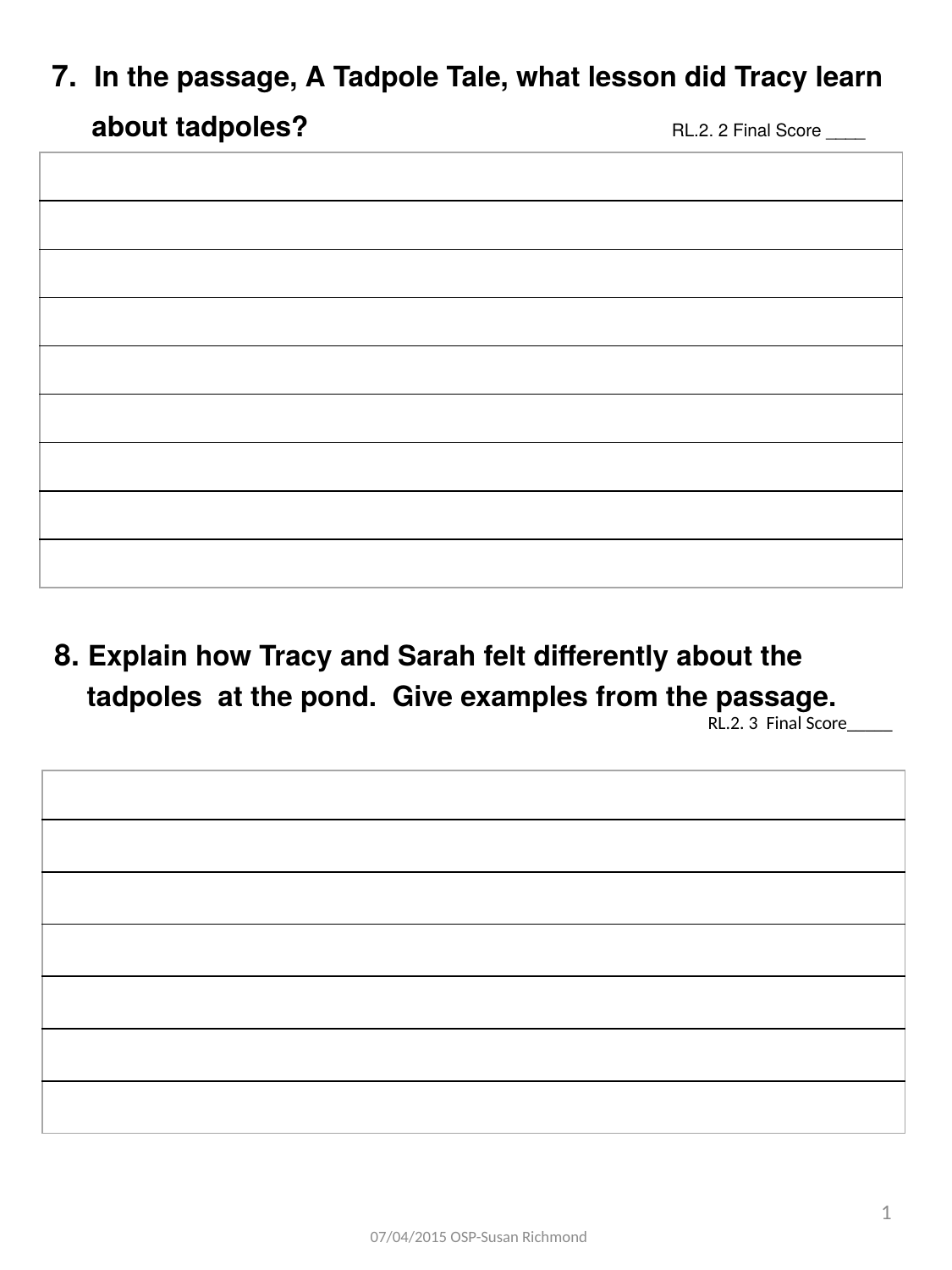

| 7.  In the passage, A Tadpole Tale, what lesson did Tracy learn about tadpoles? RL.2. 2 Final Score \_\_\_\_ |
| --- |
|  |
|  |
|  |
|  |
|  |
|  |
|  |
|  |
|  |
| 8. Explain how Tracy and Sarah felt differently about the tadpoles at the pond. Give examples from the passage. RL.2. 3 Final Score\_\_\_\_\_ |
| --- |
|  |
|  |
|  |
|  |
|  |
|  |
|  |
16